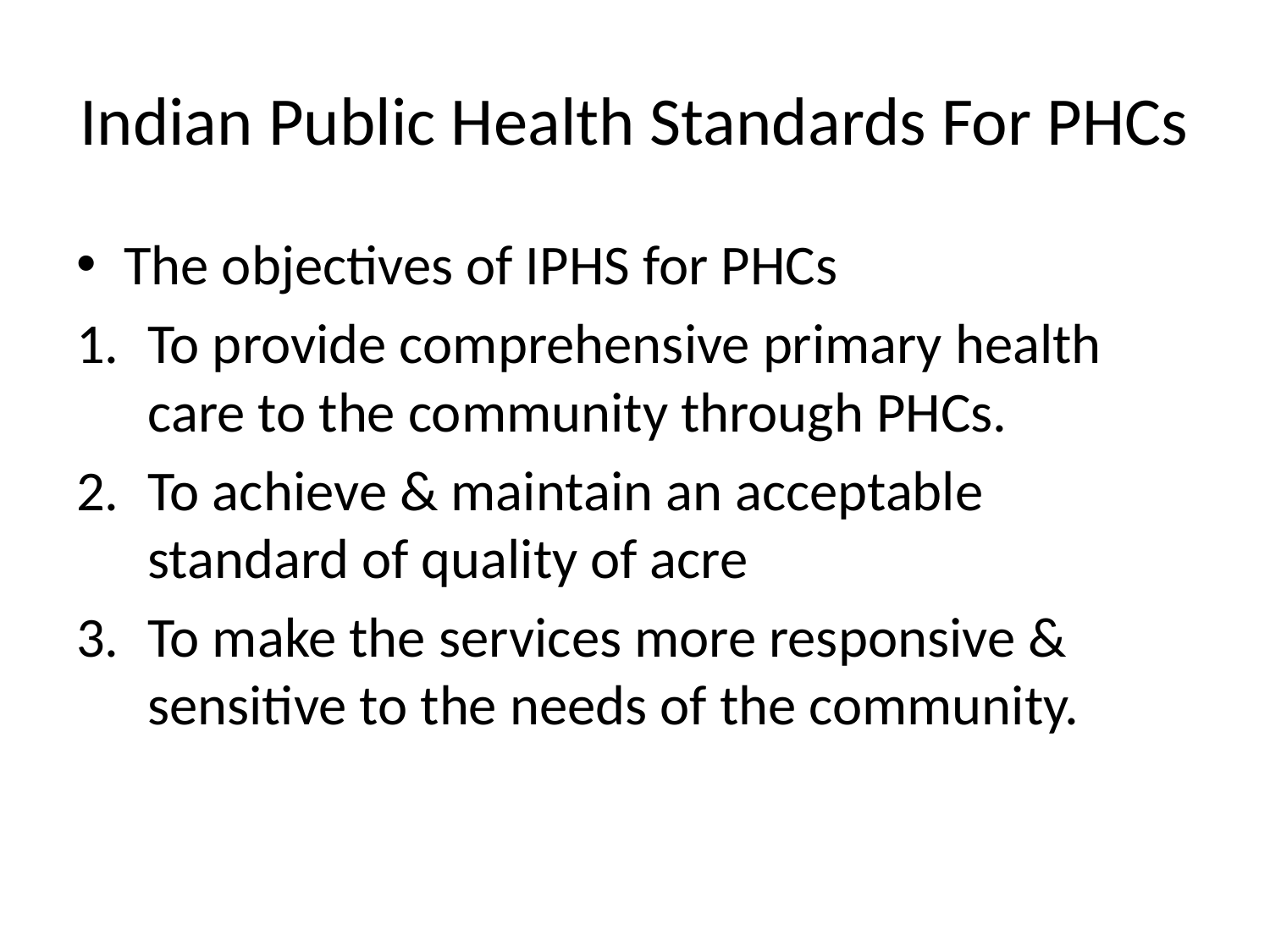

# Indian Public Health Standards For PHCs
The objectives of IPHS for PHCs
To provide comprehensive primary health care to the community through PHCs.
To achieve & maintain an acceptable standard of quality of acre
To make the services more responsive & sensitive to the needs of the community.